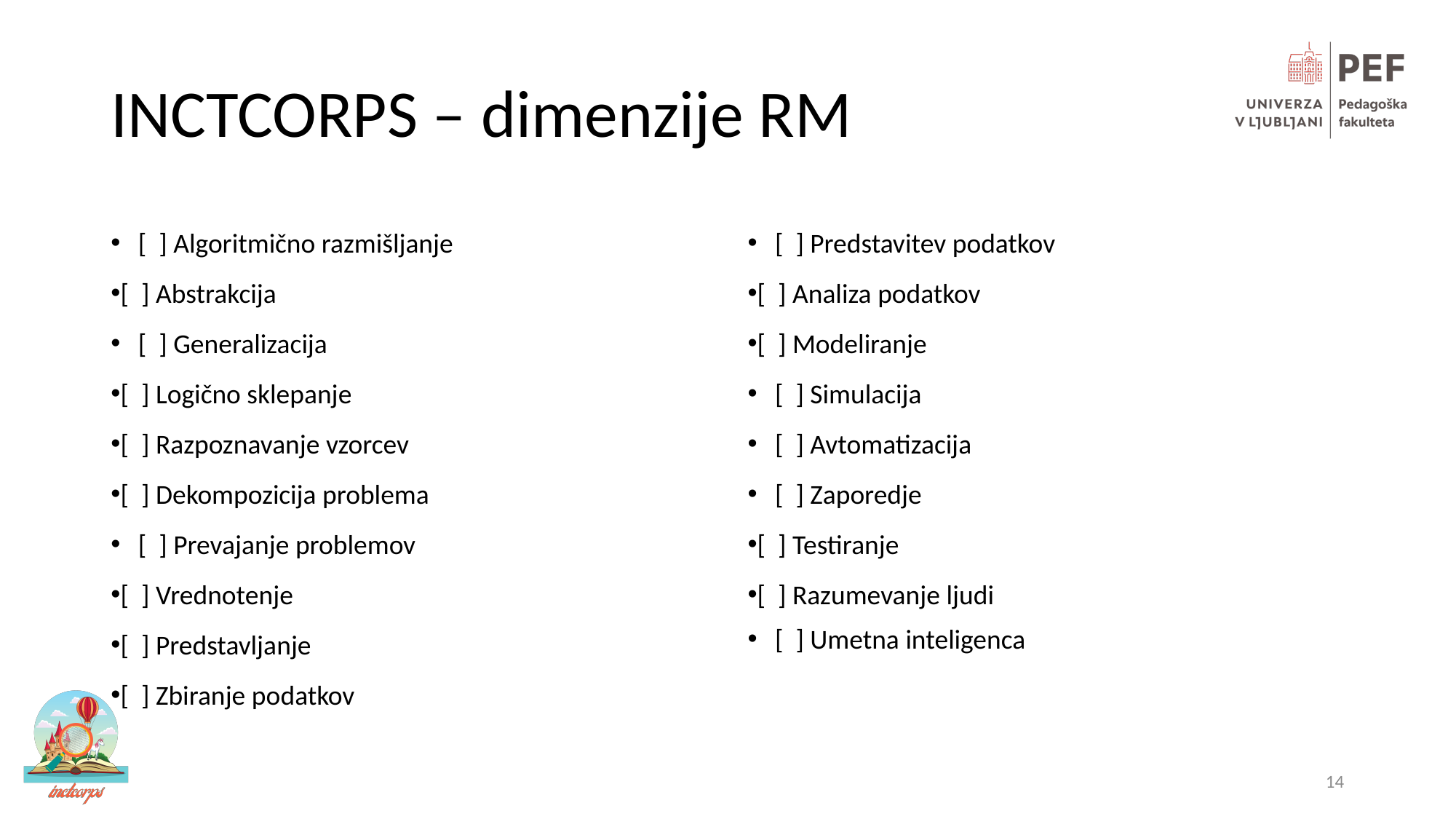

# INCTCORPS – dimenzije RM
[  ] Algoritmično razmišljanje
[  ] Abstrakcija
[  ] Generalizacija
[  ] Logično sklepanje
[  ] Razpoznavanje vzorcev
[  ] Dekompozicija problema
[  ] Prevajanje problemov
[  ] Vrednotenje
[  ] Predstavljanje
[  ] Zbiranje podatkov

[  ] Predstavitev podatkov
[  ] Analiza podatkov
[  ] Modeliranje
[  ] Simulacija
[  ] Avtomatizacija
[  ] Zaporedje
[  ] Testiranje
[  ] Razumevanje ljudi
[  ] Umetna inteligenca
14